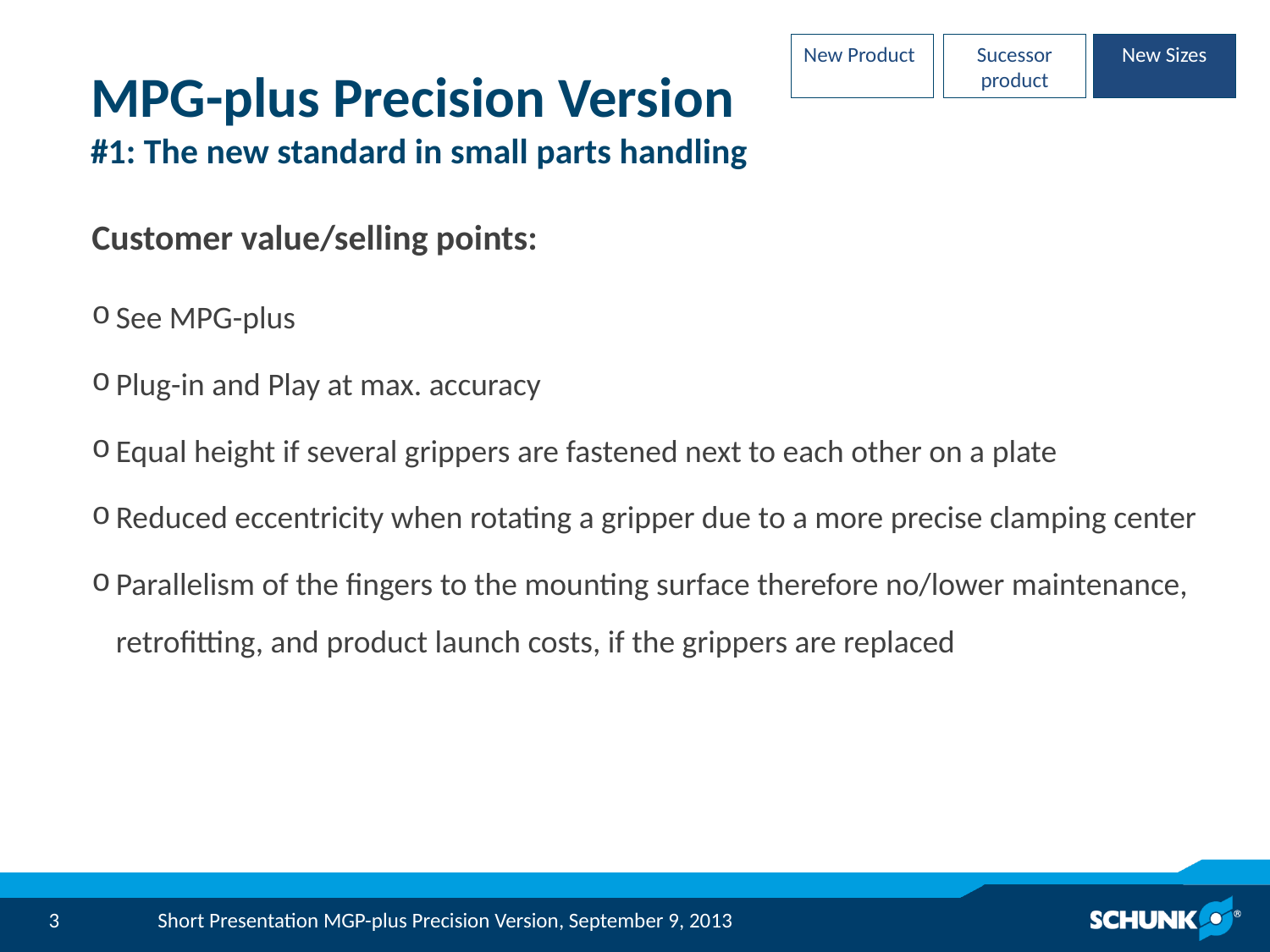

New Product

Sucessor product
New Sizes

# MPG-plus Precision Version #1: The new standard in small parts handling
Customer value/selling points:
See MPG-plus
Plug-in and Play at max. accuracy
Equal height if several grippers are fastened next to each other on a plate
Reduced eccentricity when rotating a gripper due to a more precise clamping center
Parallelism of the fingers to the mounting surface therefore no/lower maintenance, retrofitting, and product launch costs, if the grippers are replaced
Short Presentation MGP-plus Precision Version, September 9, 2013
3